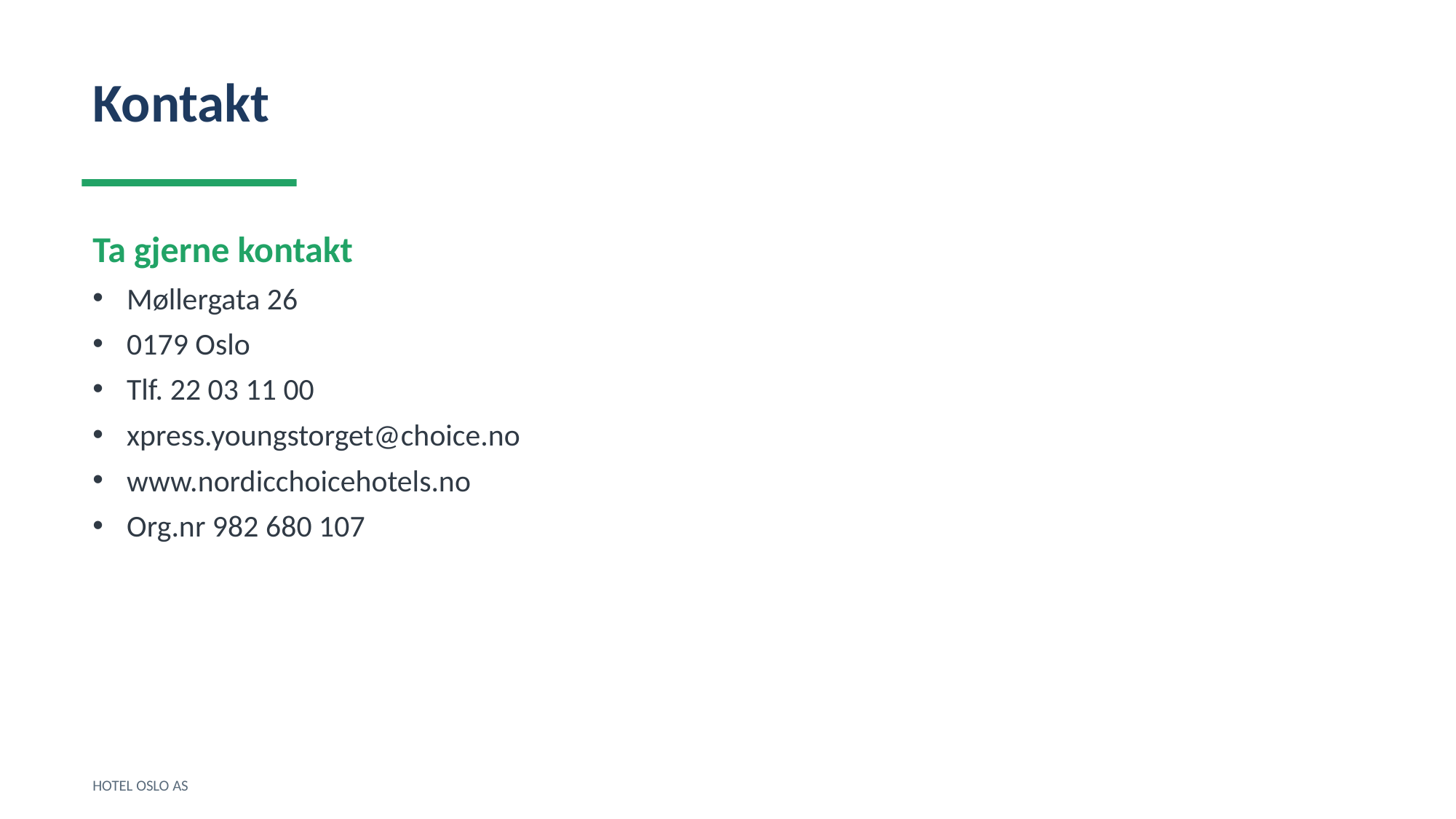

Kontakt

Ta gjerne kontakt
Møllergata 26
0179 Oslo
Tlf. 22 03 11 00
xpress.youngstorget@choice.no
www.nordicchoicehotels.no
Org.nr 982 680 107
HOTEL OSLO AS